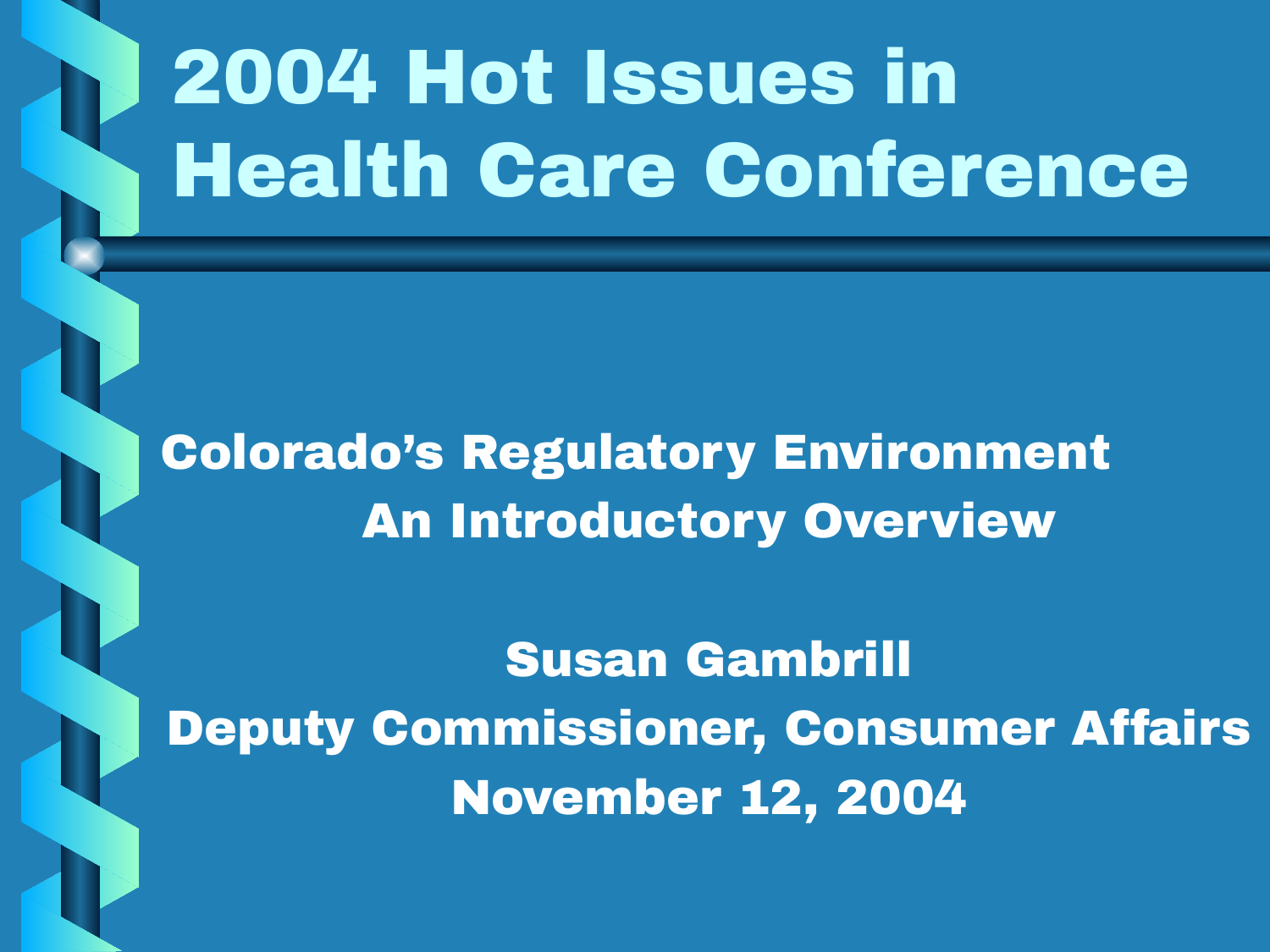

# 2004 Hot Issues in Health Care Conference

Colorado’s Regulatory Environment
An Introductory Overview

Susan Gambrill
Deputy Commissioner, Consumer Affairs
November 12, 2004